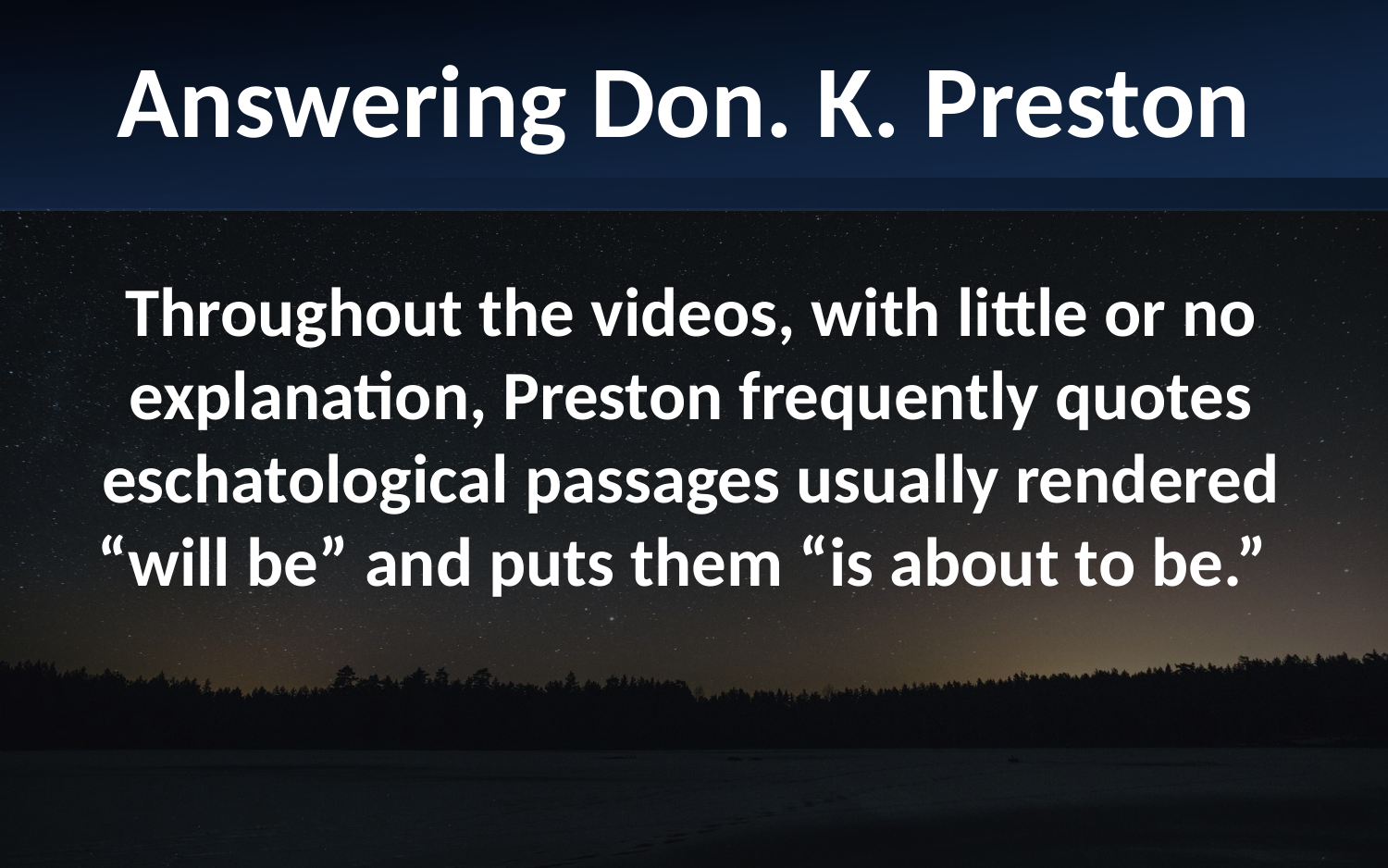

Answering Don. K. Preston
Throughout the videos, with little or no explanation, Preston frequently quotes eschatological passages usually rendered “will be” and puts them “is about to be.”